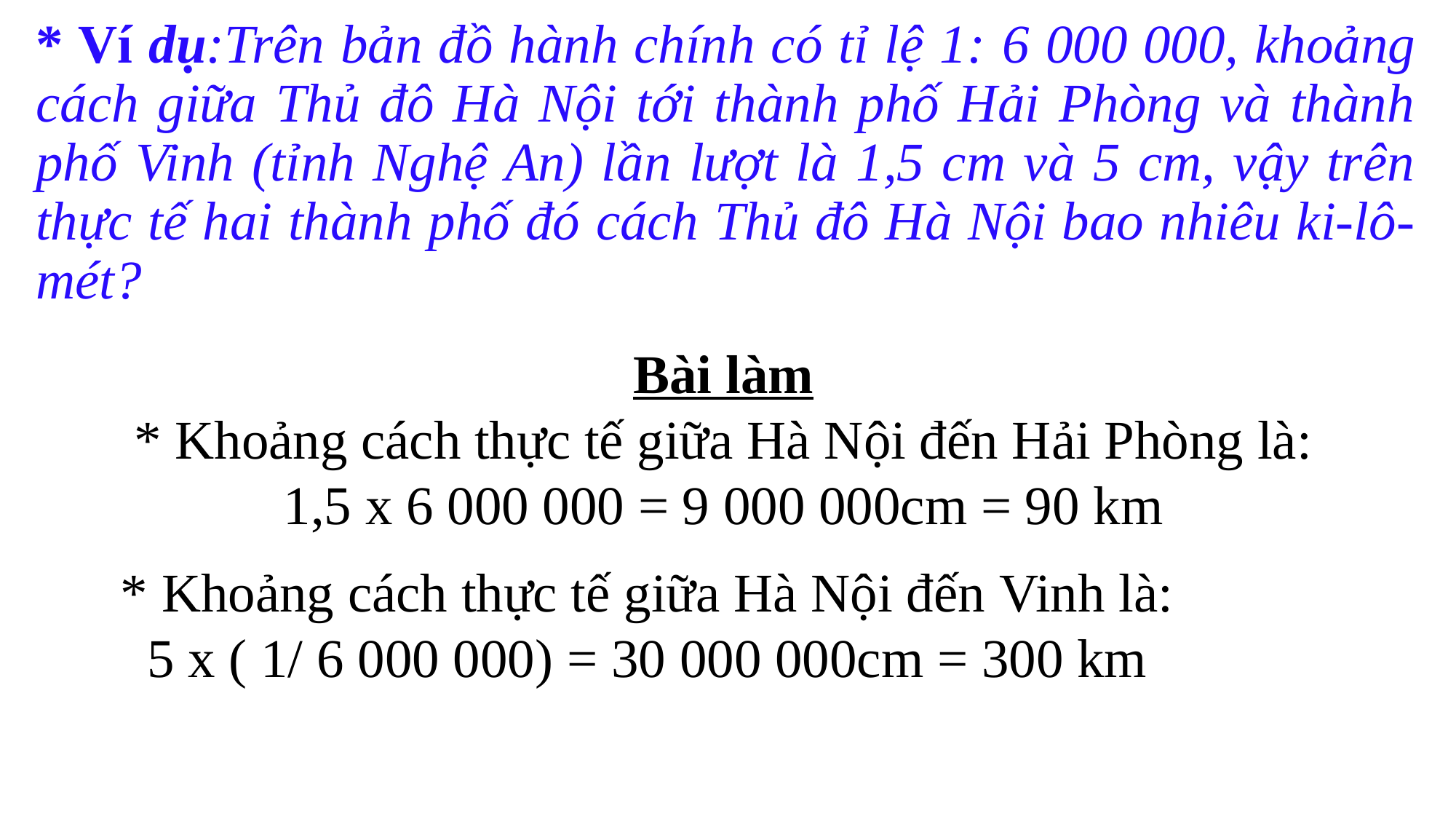

* Ví dụ:Trên bản đồ hành chính có tỉ lệ 1: 6 000 000, khoảng cách giữa Thủ đô Hà Nội tới thành phố Hải Phòng và thành phố Vinh (tỉnh Nghệ An) lần lượt là 1,5 cm và 5 cm, vậy trên thực tế hai thành phố đó cách Thủ đô Hà Nội bao nhiêu ki-lô-mét?
Bài làm
* Khoảng cách thực tế giữa Hà Nội đến Hải Phòng là:
1,5 x 6 000 000 = 9 000 000cm = 90 km
* Khoảng cách thực tế giữa Hà Nội đến Vinh là:
5 x ( 1/ 6 000 000) = 30 000 000cm = 300 km